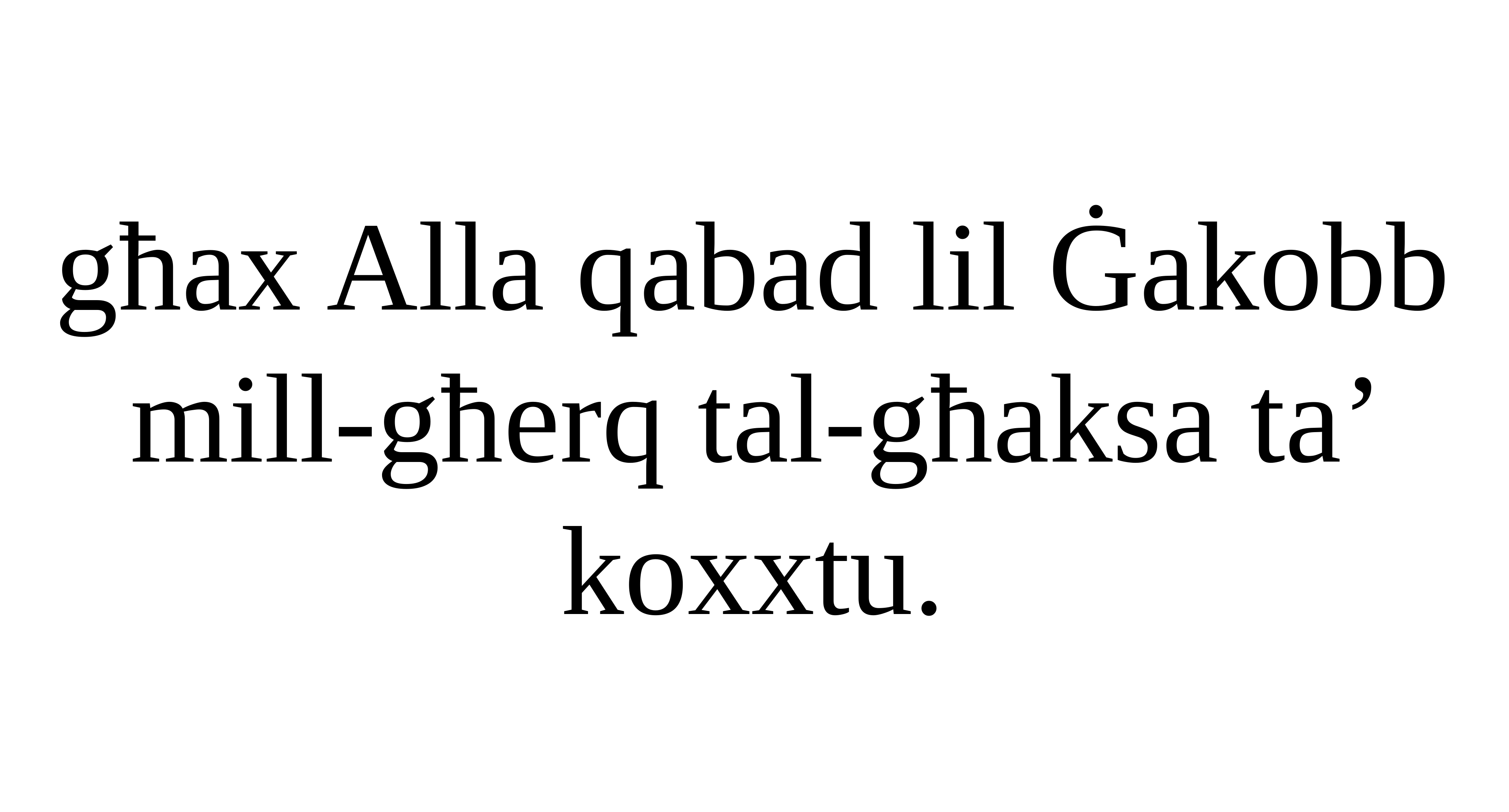

għax Alla qabad lil Ġakobb mill-għerq tal-għaksa ta’ koxxtu.